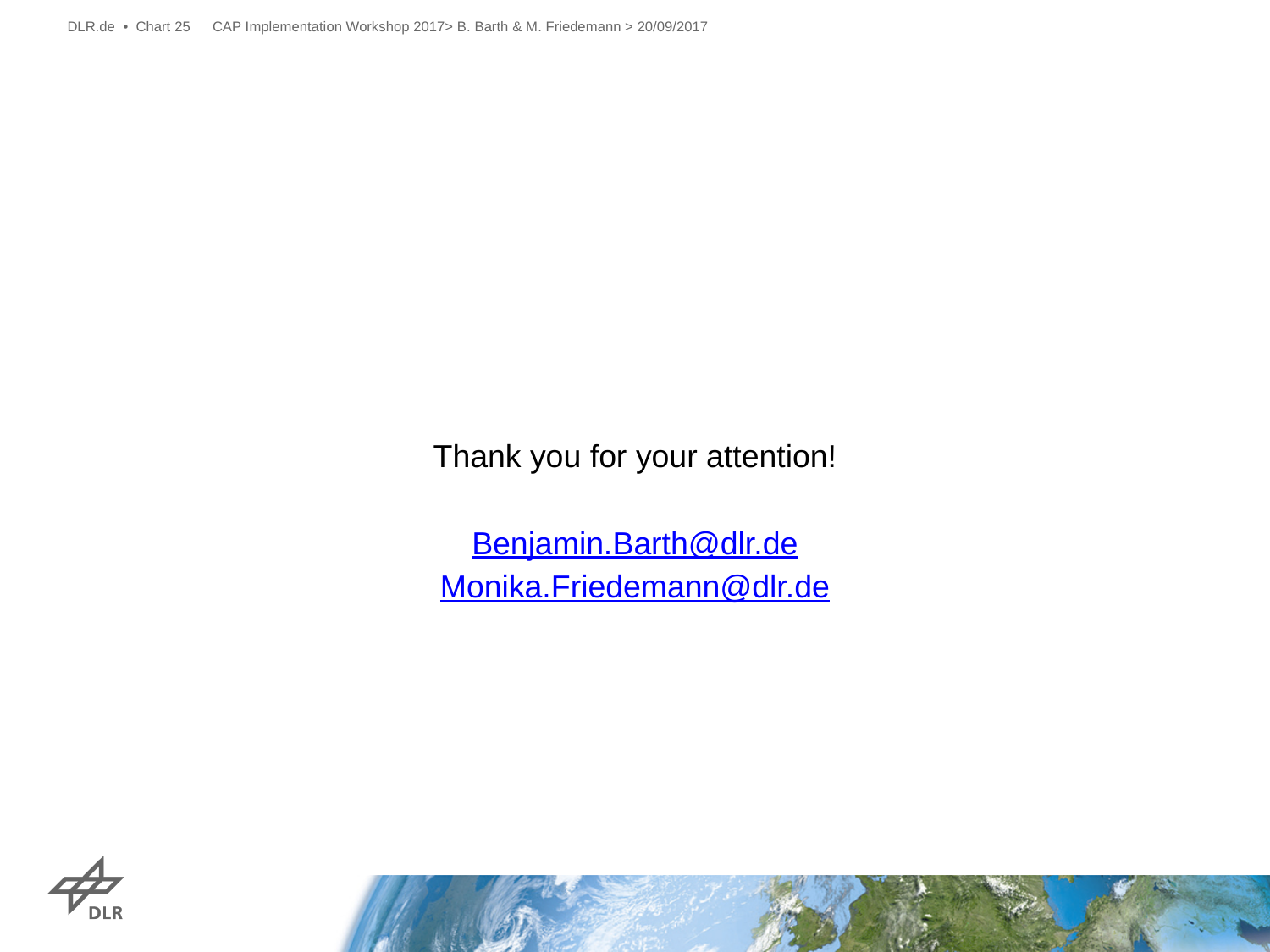

DLR.de  •  Chart 25
CAP Implementation Workshop 2017> B. Barth & M. Friedemann > 20/09/2017
#
Thank you for your attention!

Benjamin.Barth@dlr.de
Monika.Friedemann@dlr.de